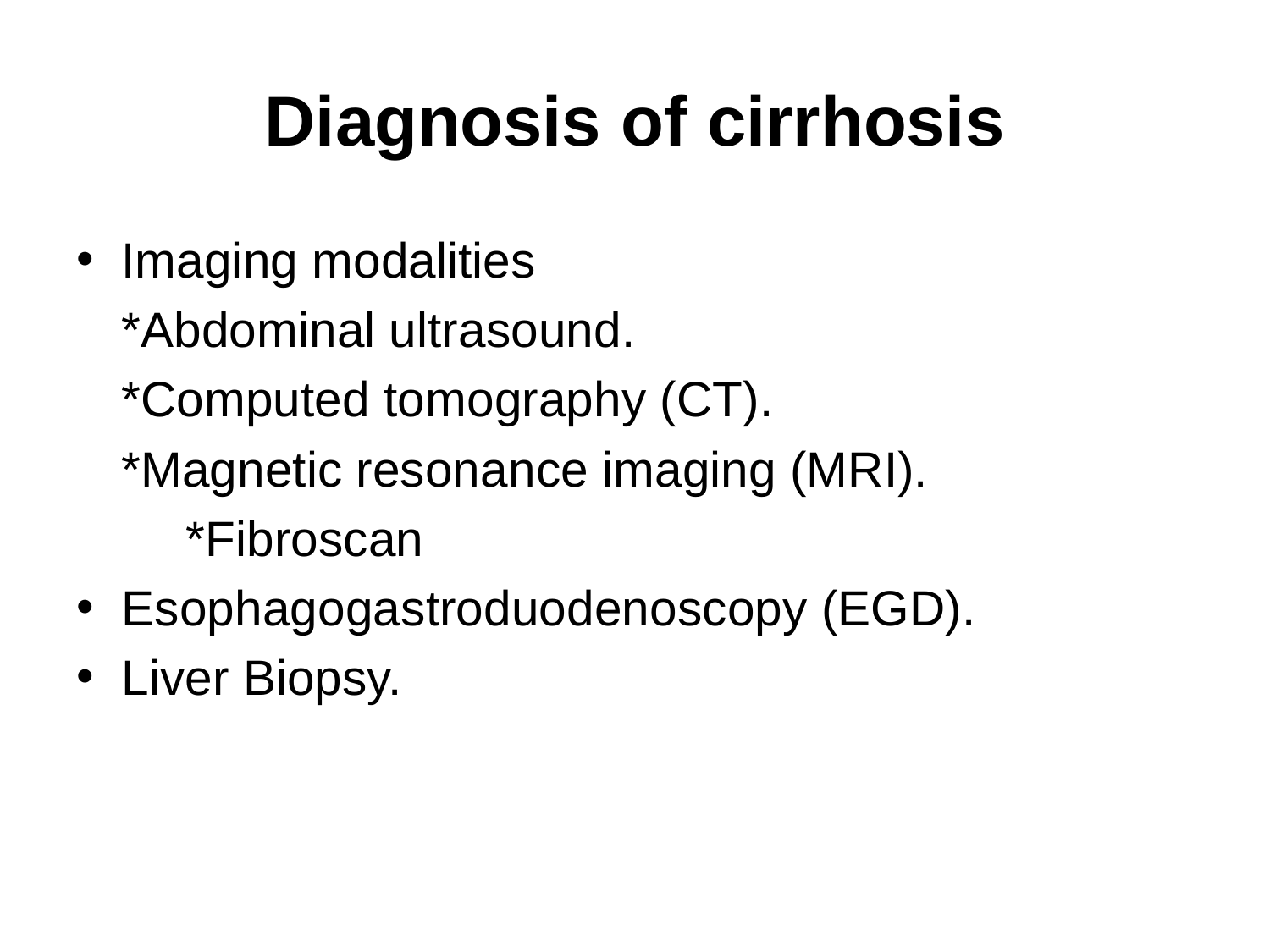

# Diagnosis of cirrhosis
Imaging modalities
		*Abdominal ultrasound.
		*Computed tomography (CT).
		*Magnetic resonance imaging (MRI).
        *Fibroscan
Esophagogastroduodenoscopy (EGD).
Liver Biopsy.